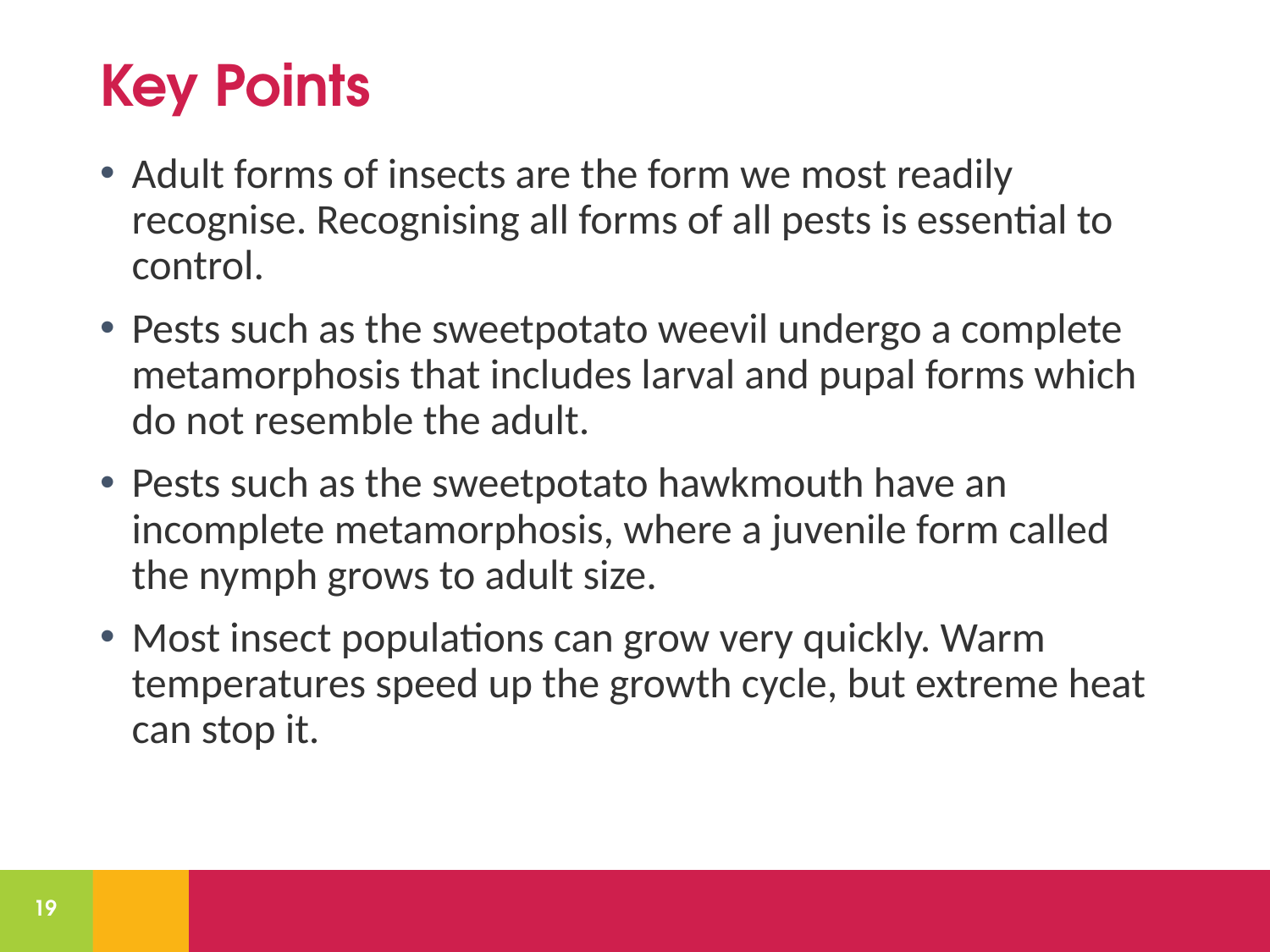

# Key Points
Adult forms of insects are the form we most readily recognise. Recognising all forms of all pests is essential to control.
Pests such as the sweetpotato weevil undergo a complete metamorphosis that includes larval and pupal forms which do not resemble the adult.
Pests such as the sweetpotato hawkmouth have an incomplete metamorphosis, where a juvenile form called the nymph grows to adult size.
Most insect populations can grow very quickly. Warm temperatures speed up the growth cycle, but extreme heat can stop it.
19